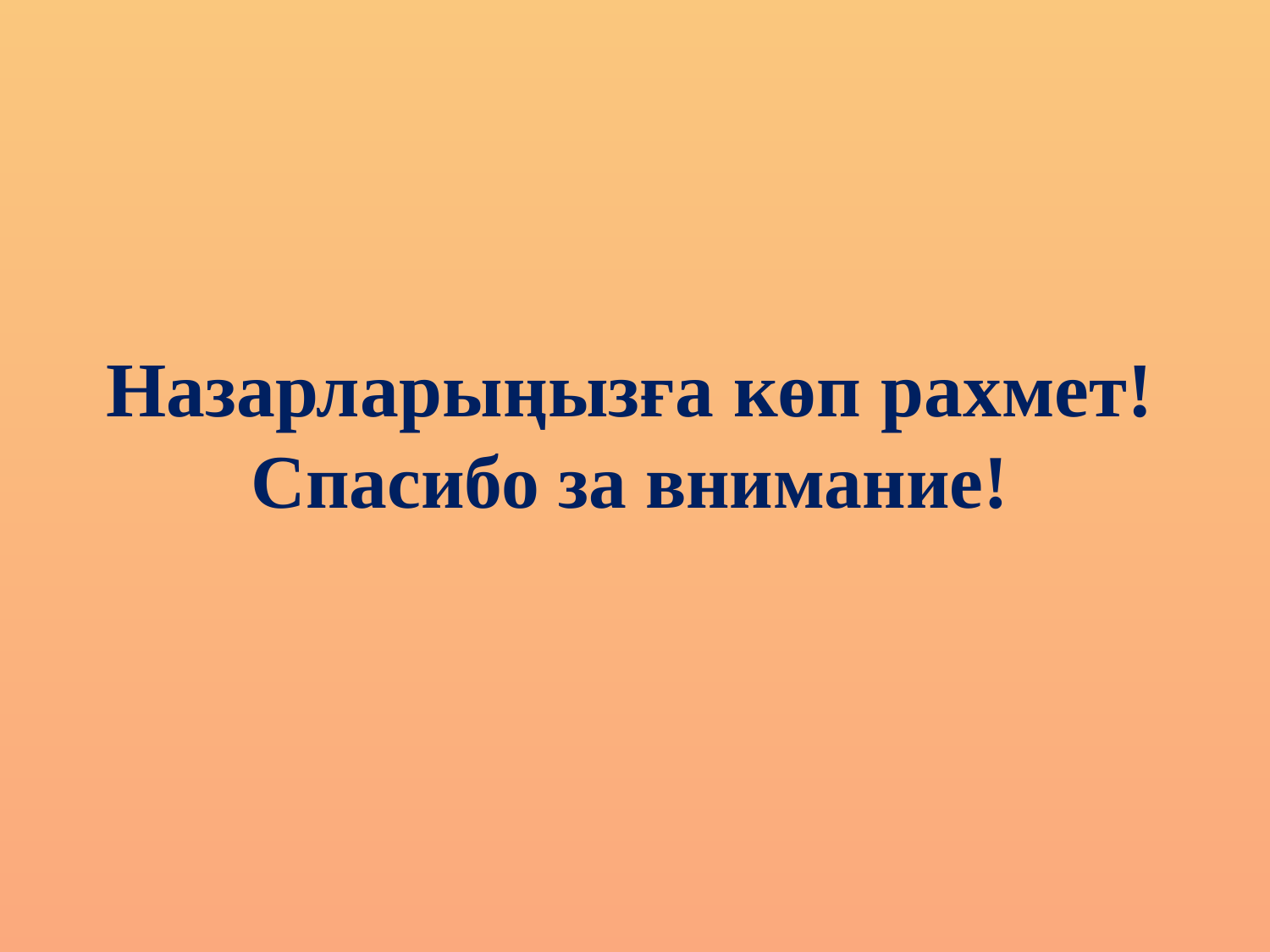

# Назарларыңызға көп рахмет! Спасибо за внимание!